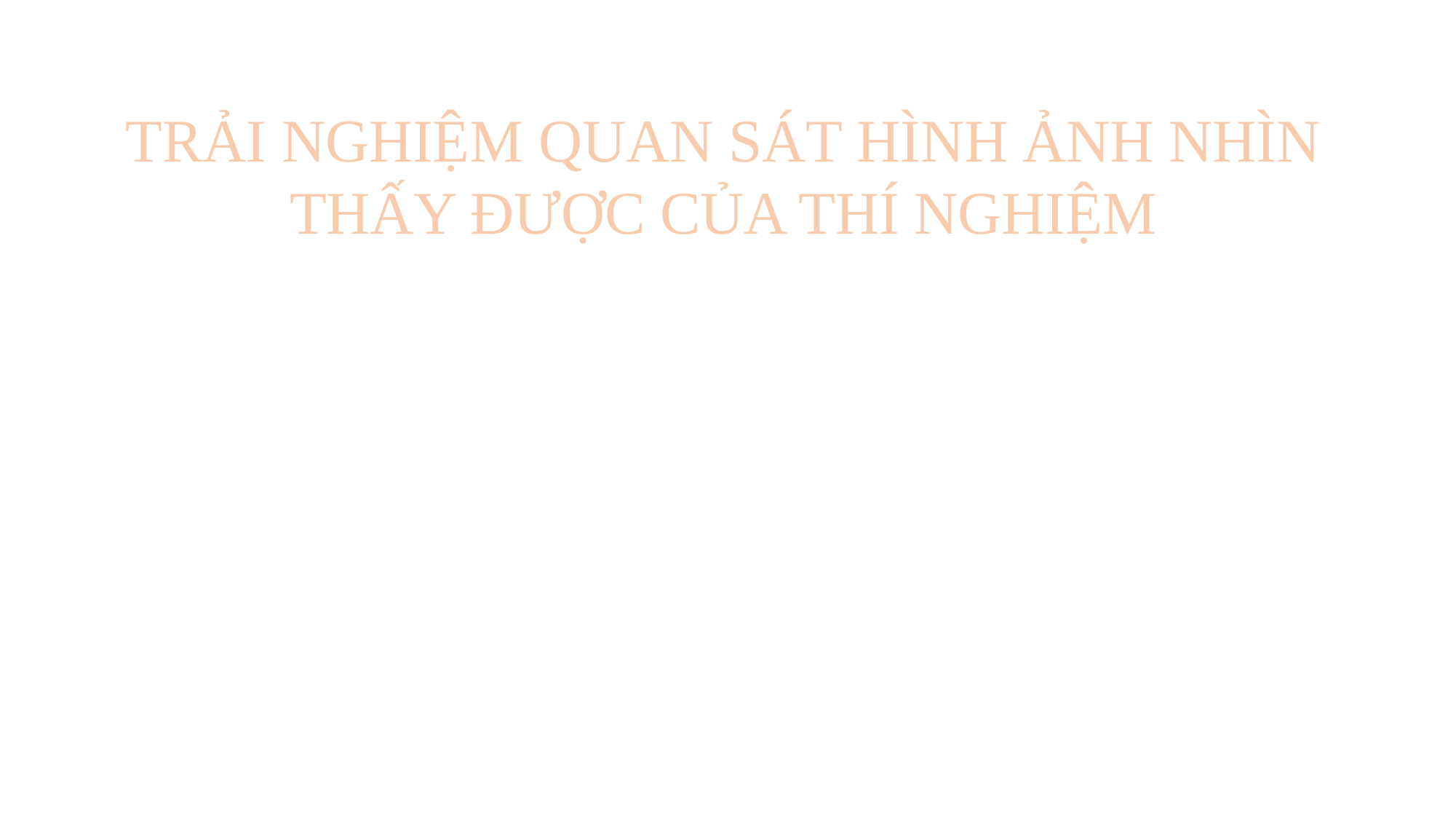

TRẢI NGHIỆM QUAN SÁT HÌNH ẢNH NHÌN THẤY ĐƯỢC CỦA THÍ NGHIỆM